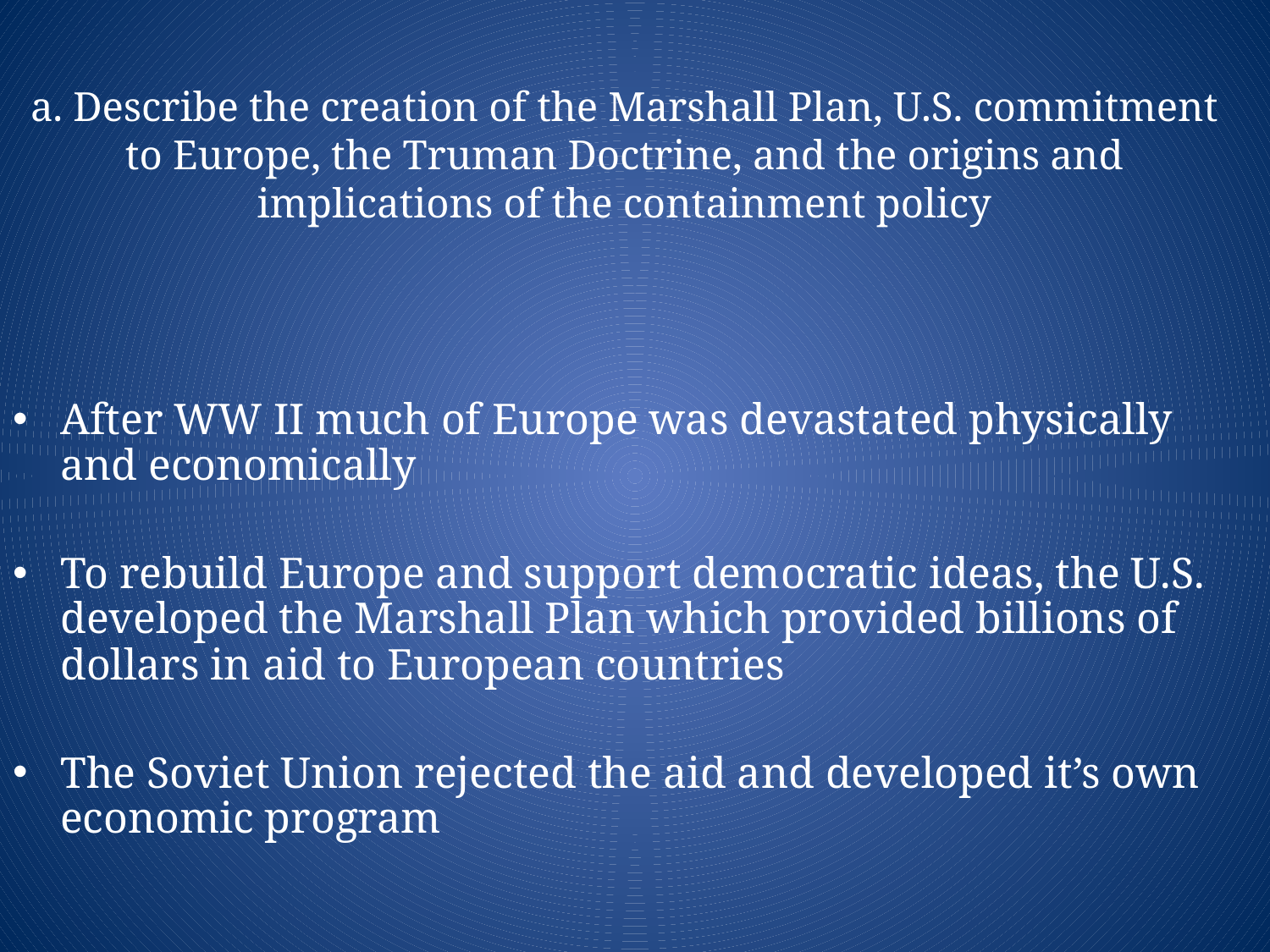

# a. Describe the creation of the Marshall Plan, U.S. commitment to Europe, the Truman Doctrine, and the origins and implications of the containment policy
After WW II much of Europe was devastated physically and economically

To rebuild Europe and support democratic ideas, the U.S. developed the Marshall Plan which provided billions of dollars in aid to European countries

The Soviet Union rejected the aid and developed it’s own economic program